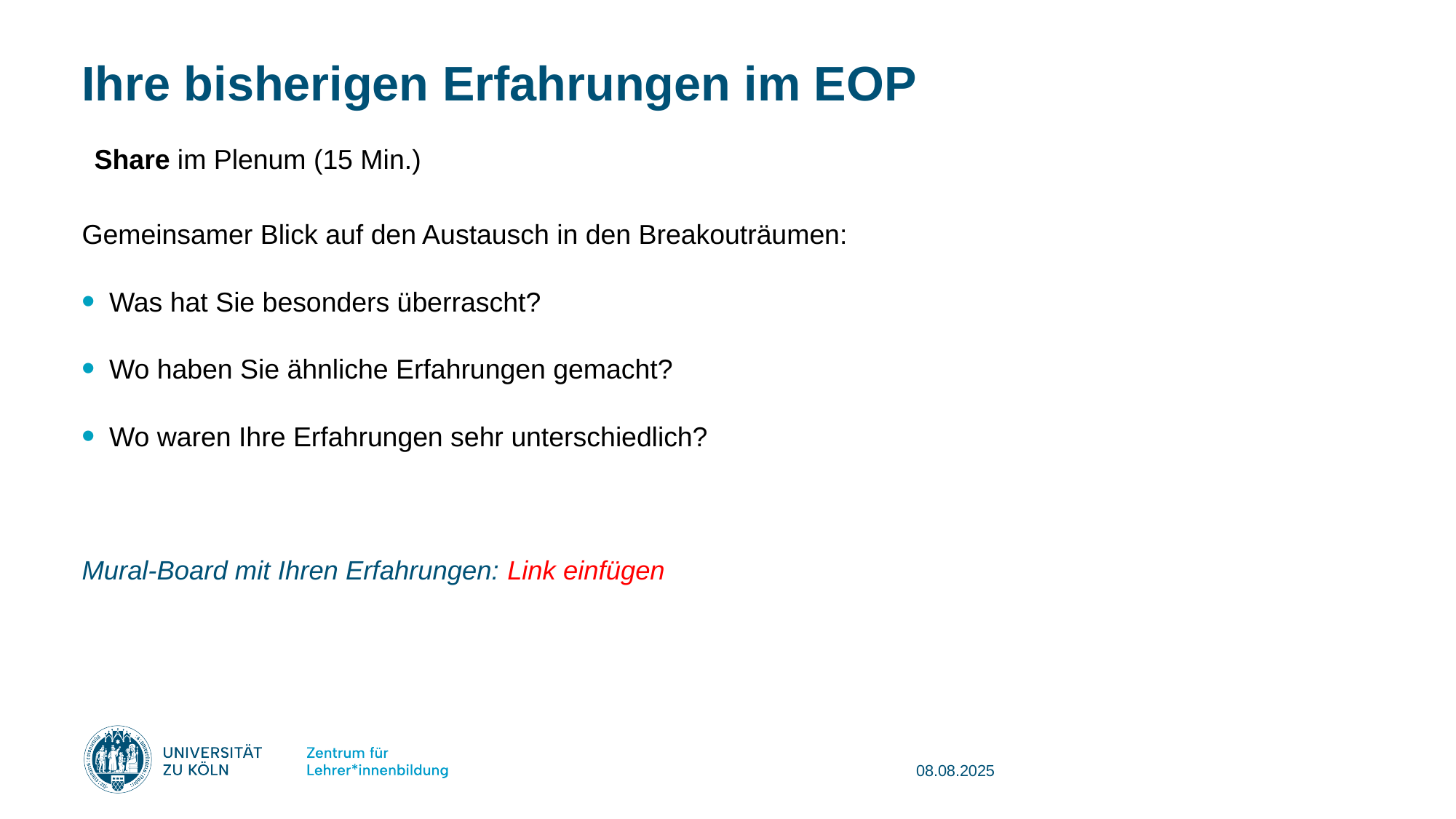

# Ihre bisherigen Erfahrungen im EOP
Share im Plenum (15 Min.)
Gemeinsamer Blick auf den Austausch in den Breakouträumen:
Was hat Sie besonders überrascht?
Wo haben Sie ähnliche Erfahrungen gemacht?
Wo waren Ihre Erfahrungen sehr unterschiedlich?

Mural-Board mit Ihren Erfahrungen: Link einfügen
08.08.2025